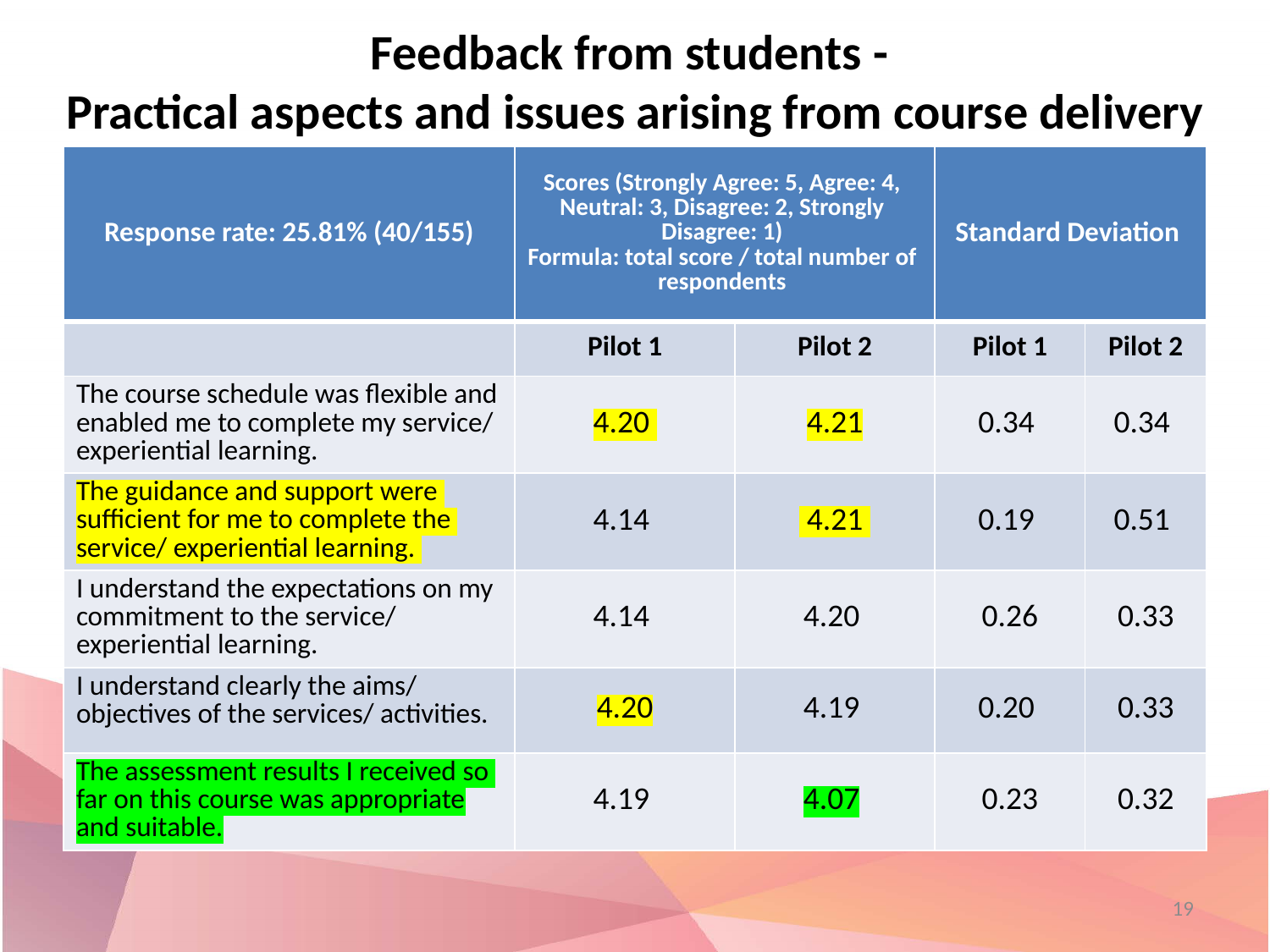

# Feedback from students - Practical aspects and issues arising from course delivery
| Response rate: 25.81% (40/155) | Scores (Strongly Agree: 5, Agree: 4, Neutral: 3, Disagree: 2, Strongly Disagree: 1) Formula: total score / total number of respondents |  | Standard Deviation |  |
| --- | --- | --- | --- | --- |
|  | Pilot 1 | Pilot 2 | Pilot 1 | Pilot 2 |
| The course schedule was flexible and enabled me to complete my service/ experiential learning. | 4.20 | 4.21 | 0.34 | 0.34 |
| The guidance and support were sufficient for me to complete the service/ experiential learning. | 4.14 | 4.21 | 0.19 | 0.51 |
| I understand the expectations on my commitment to the service/ experiential learning. | 4.14 | 4.20 | 0.26 | 0.33 |
| I understand clearly the aims/ objectives of the services/ activities. | 4.20 | 4.19 | 0.20 | 0.33 |
| The assessment results I received so far on this course was appropriate and suitable. | 4.19 | 4.07 | 0.23 | 0.32 |
19